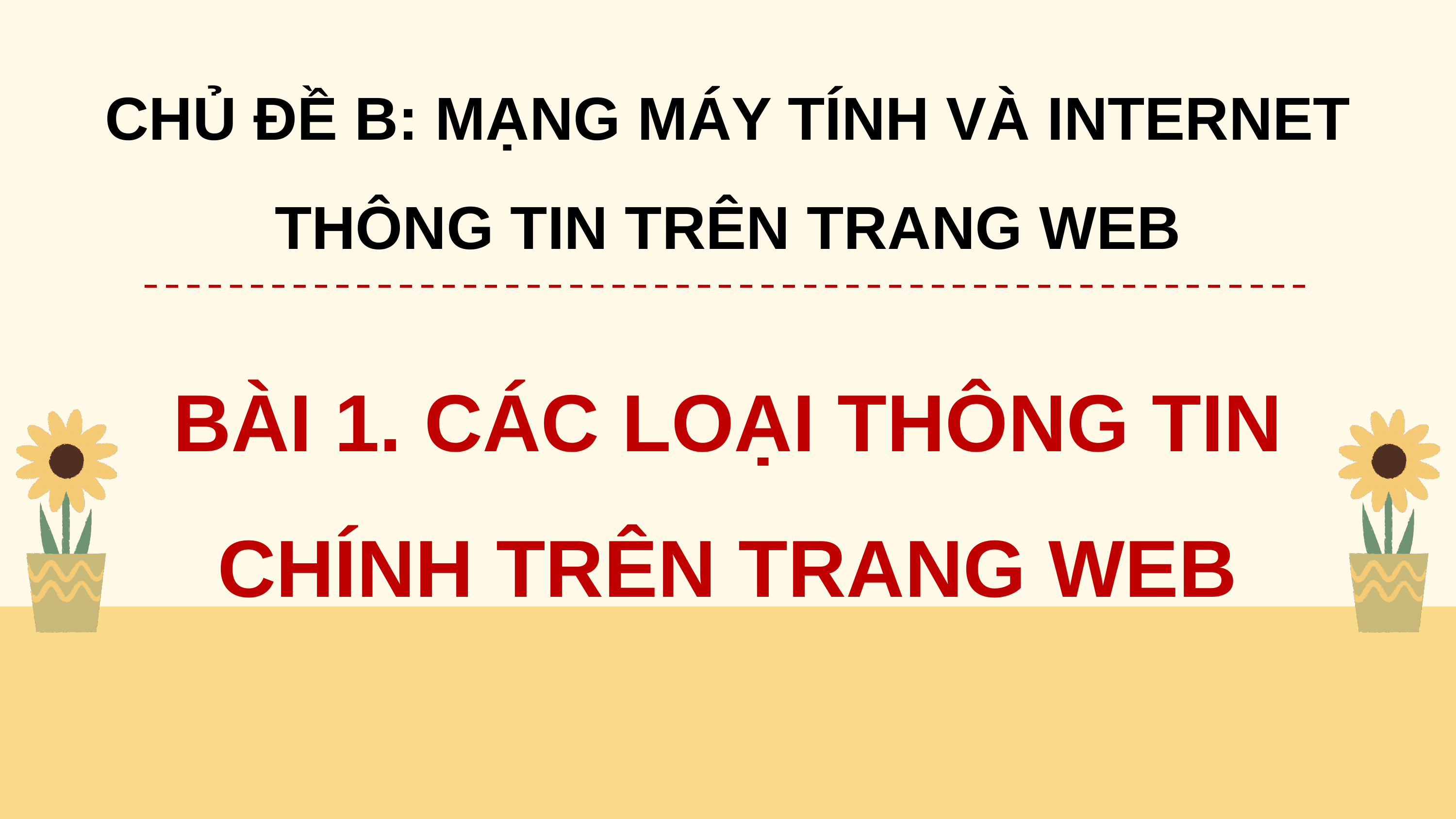

CHỦ ĐỀ B: MẠNG MÁY TÍNH VÀ INTERNET
THÔNG TIN TRÊN TRANG WEB
BÀI 1. CÁC LOẠI THÔNG TIN CHÍNH TRÊN TRANG WEB